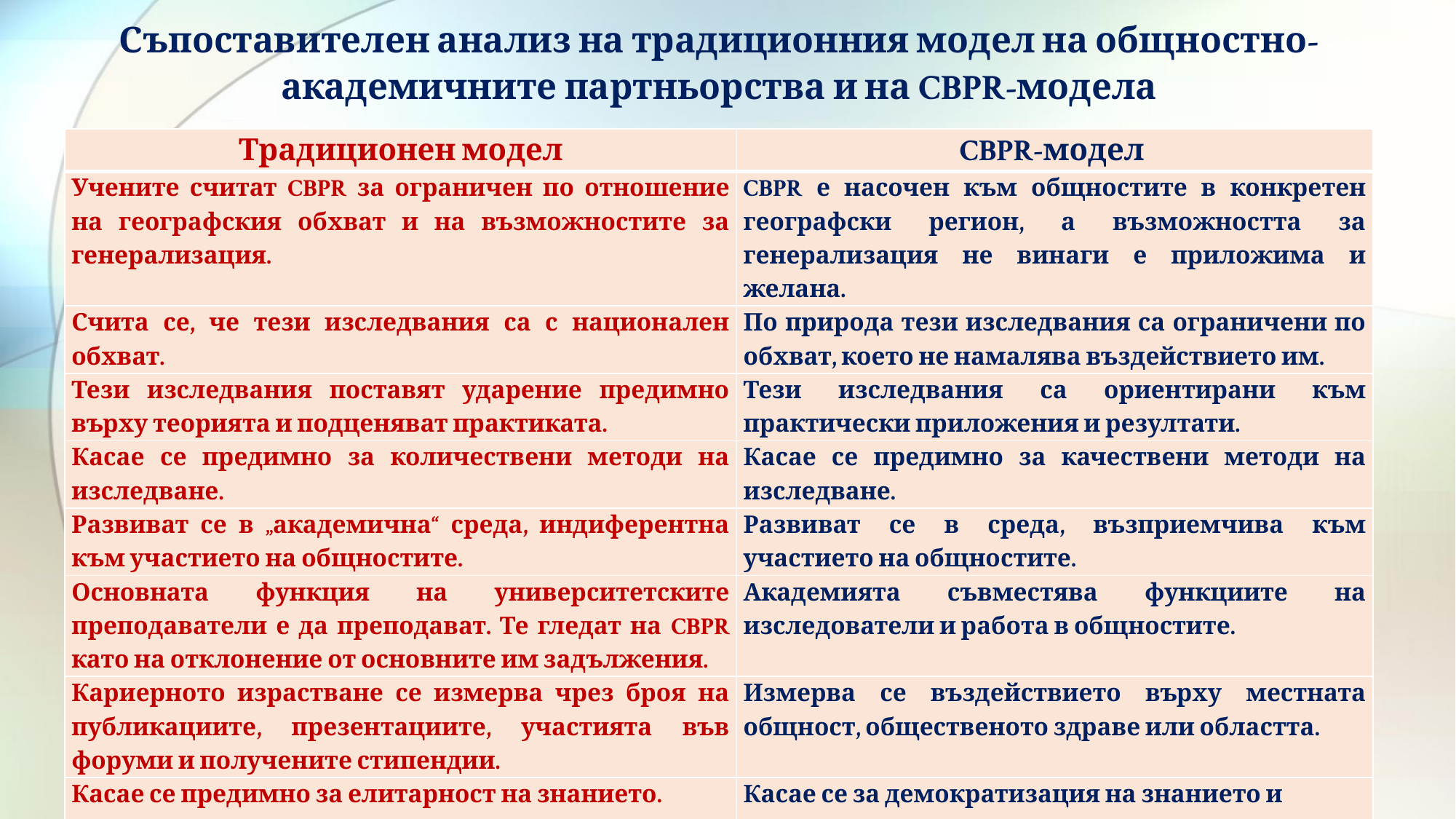

# Съпоставителен анализ на традиционния модел на общностно-академичните партньорства и на CBPR-модела
| Традиционен модел | CBPR-модел |
| --- | --- |
| Учените считат CBPR за ограничен по отношение на географския обхват и на възможностите за генерализация. | CBPR е насочен към общностите в конкретен географски регион, а възможността за генерализация не винаги е приложима и желана. |
| Счита се, че тези изследвания са с национален обхват. | По природа тези изследвания са ограничени по обхват, което не намалява въздействието им. |
| Тези изследвания поставят ударение предимно върху теорията и подценяват практиката. | Тези изследвания са ориентирани към практически приложения и резултати. |
| Касае се предимно за количествени методи на изследване. | Касае се предимно за качествени методи на изследване. |
| Развиват се в „академична“ среда, индиферентна към участието на общностите. | Развиват се в среда, възприемчива към участието на общностите. |
| Основната функция на университетските преподаватели е да преподават. Те гледат на CBPR като на отклонение от основните им задължения. | Академията съвместява функциите на изследователи и работа в общностите. |
| Кариерното израстване се измерва чрез броя на публикациите, презентациите, участията във форуми и получените стипендии. | Измерва се въздействието върху местната общност, общественото здраве или областта. |
| Касае се предимно за елитарност на знанието. | Касае се за демократизация на знанието и изследователския процес. |